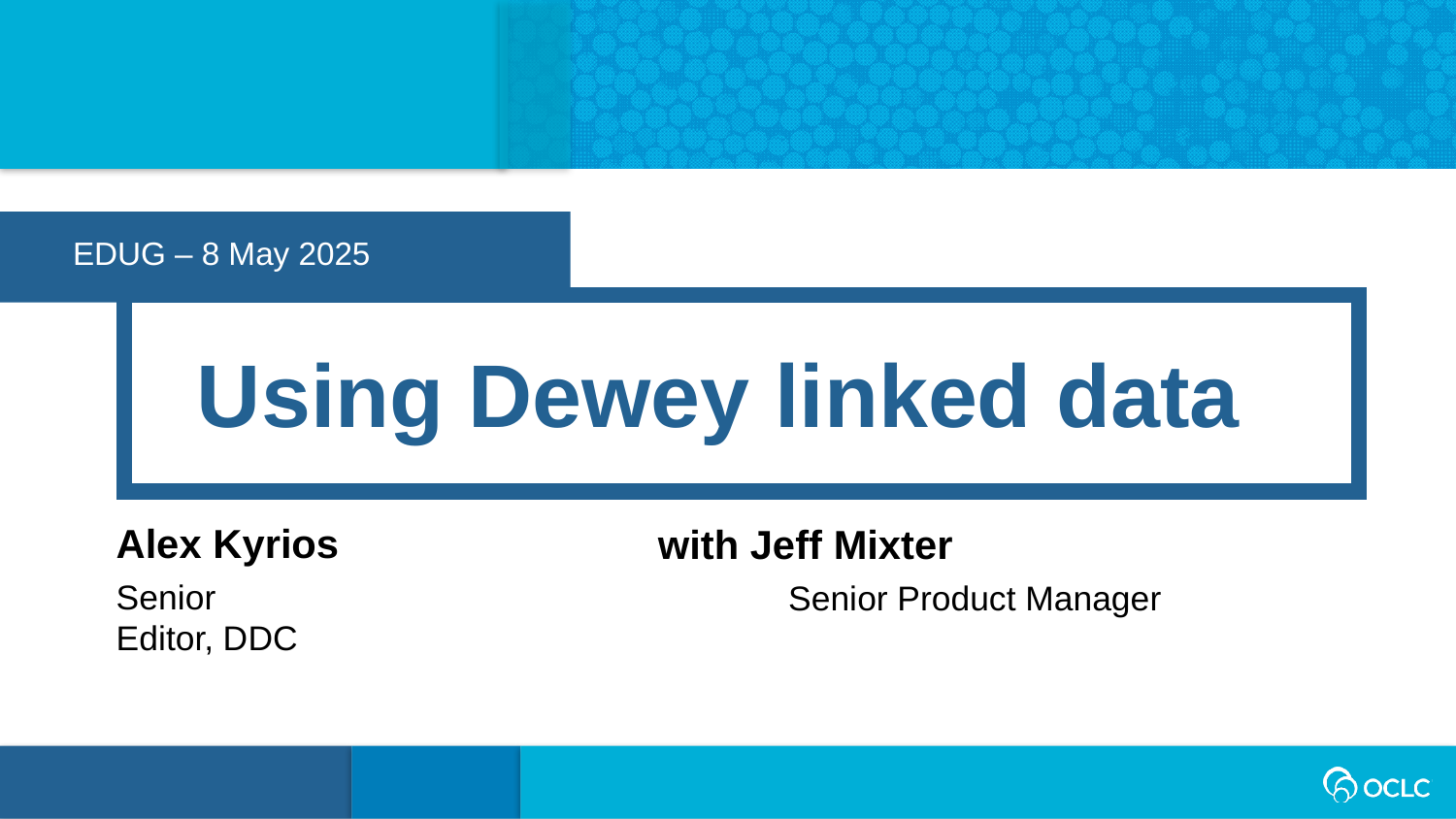

EDUG – 8 May 2025
Using Dewey linked data
Alex Kyrios
with Jeff Mixter
Senior Editor, DDC
	  Senior Product Manager